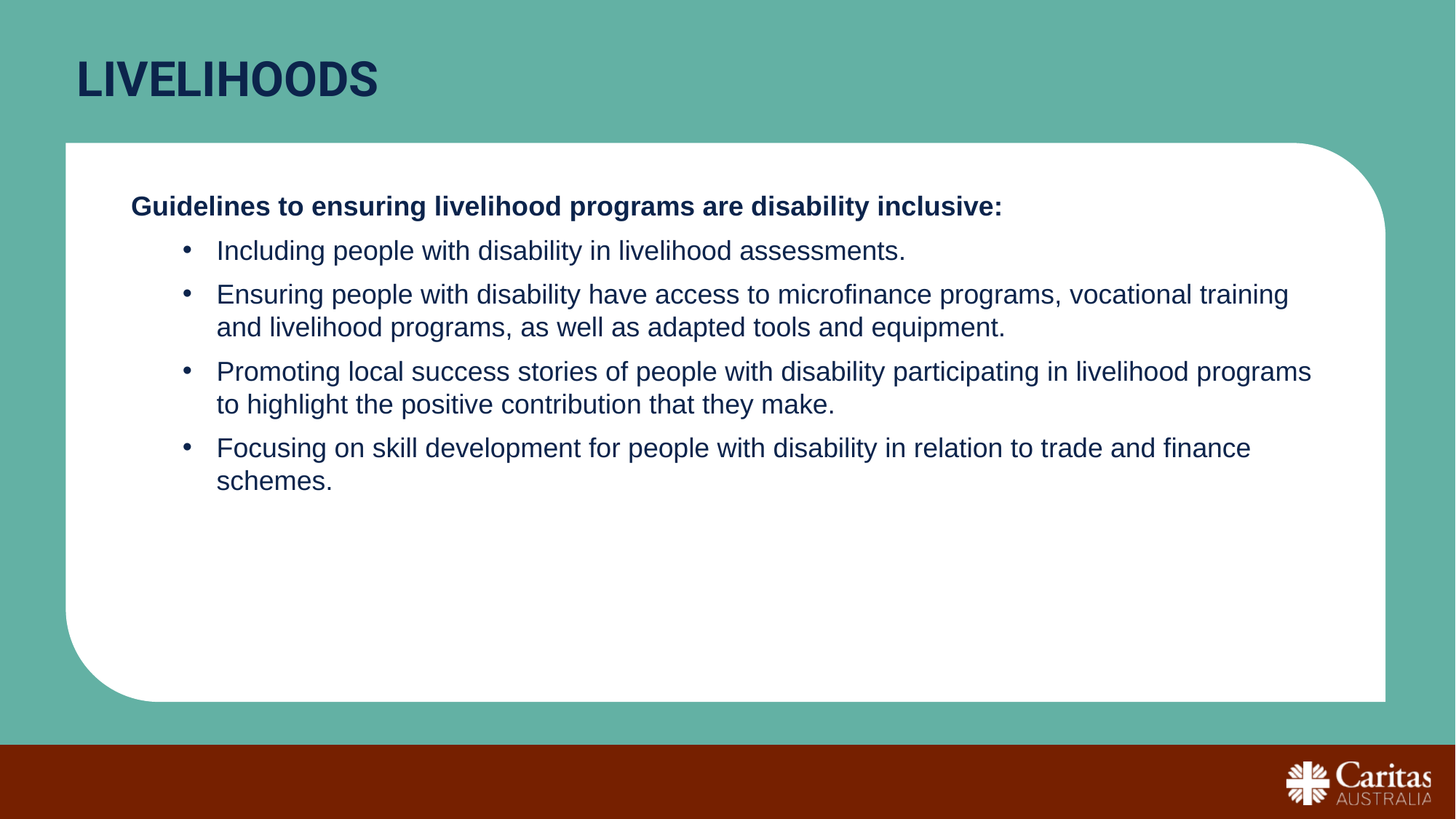

# livelihoods
Guidelines to ensuring livelihood programs are disability inclusive:
Including people with disability in livelihood assessments.
Ensuring people with disability have access to microfinance programs, vocational training and livelihood programs, as well as adapted tools and equipment.
Promoting local success stories of people with disability participating in livelihood programs to highlight the positive contribution that they make.
Focusing on skill development for people with disability in relation to trade and finance schemes.